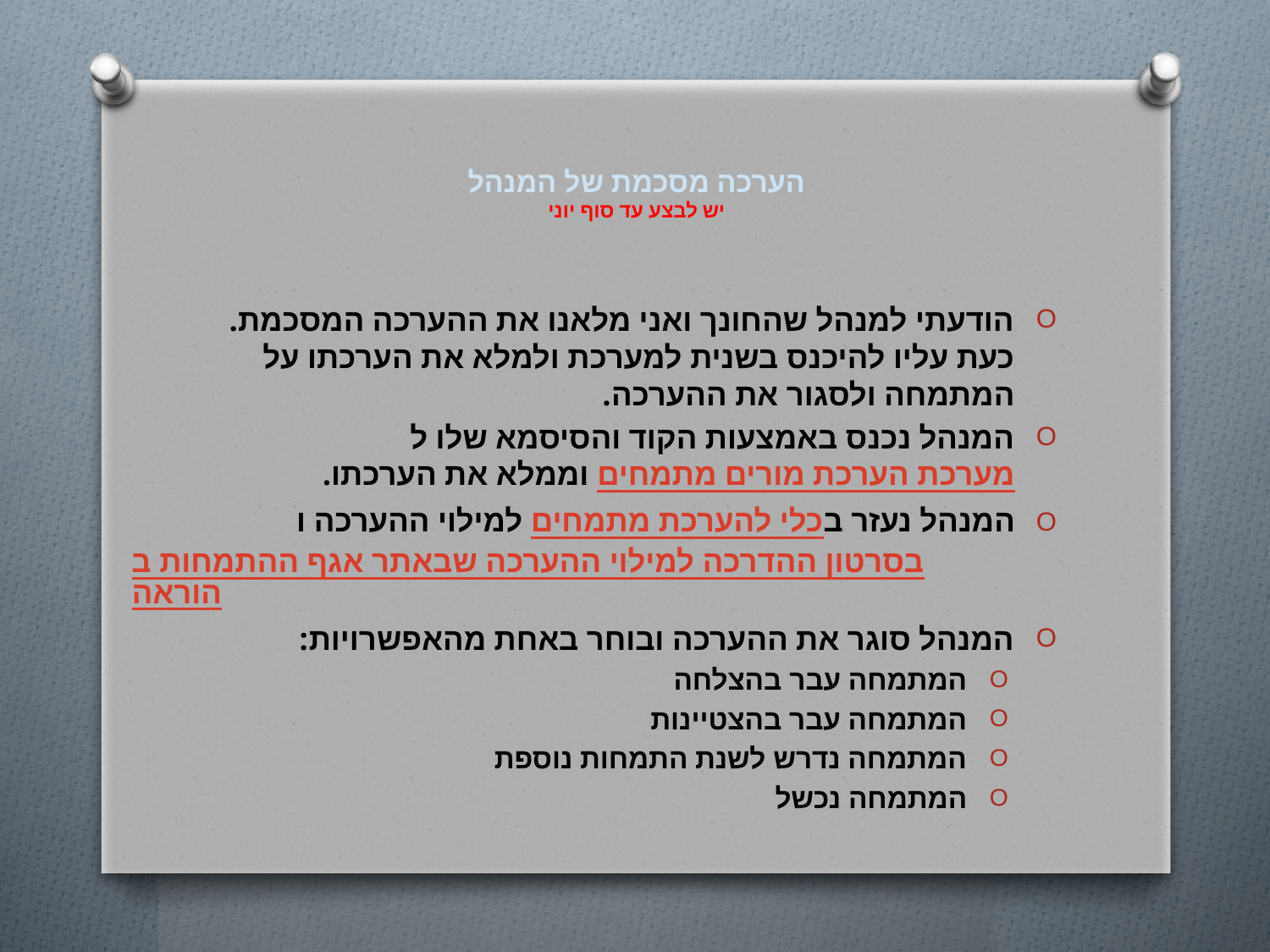

# הערכה מסכמת של המנהל יש לבצע עד סוף יוני
הודעתי למנהל שהחונך ואני מלאנו את ההערכה המסכמת. כעת עליו להיכנס בשנית למערכת ולמלא את הערכתו על המתמחה ולסגור את ההערכה.
המנהל נכנס באמצעות הקוד והסיסמא שלו למערכת הערכת מורים מתמחים וממלא את הערכתו.
המנהל נעזר בכלי להערכת מתמחים למילוי ההערכה ובסרטון ההדרכה למילוי ההערכה שבאתר אגף ההתמחות בהוראה
המנהל סוגר את ההערכה ובוחר באחת מהאפשרויות:
המתמחה עבר בהצלחה
המתמחה עבר בהצטיינות
המתמחה נדרש לשנת התמחות נוספת
המתמחה נכשל